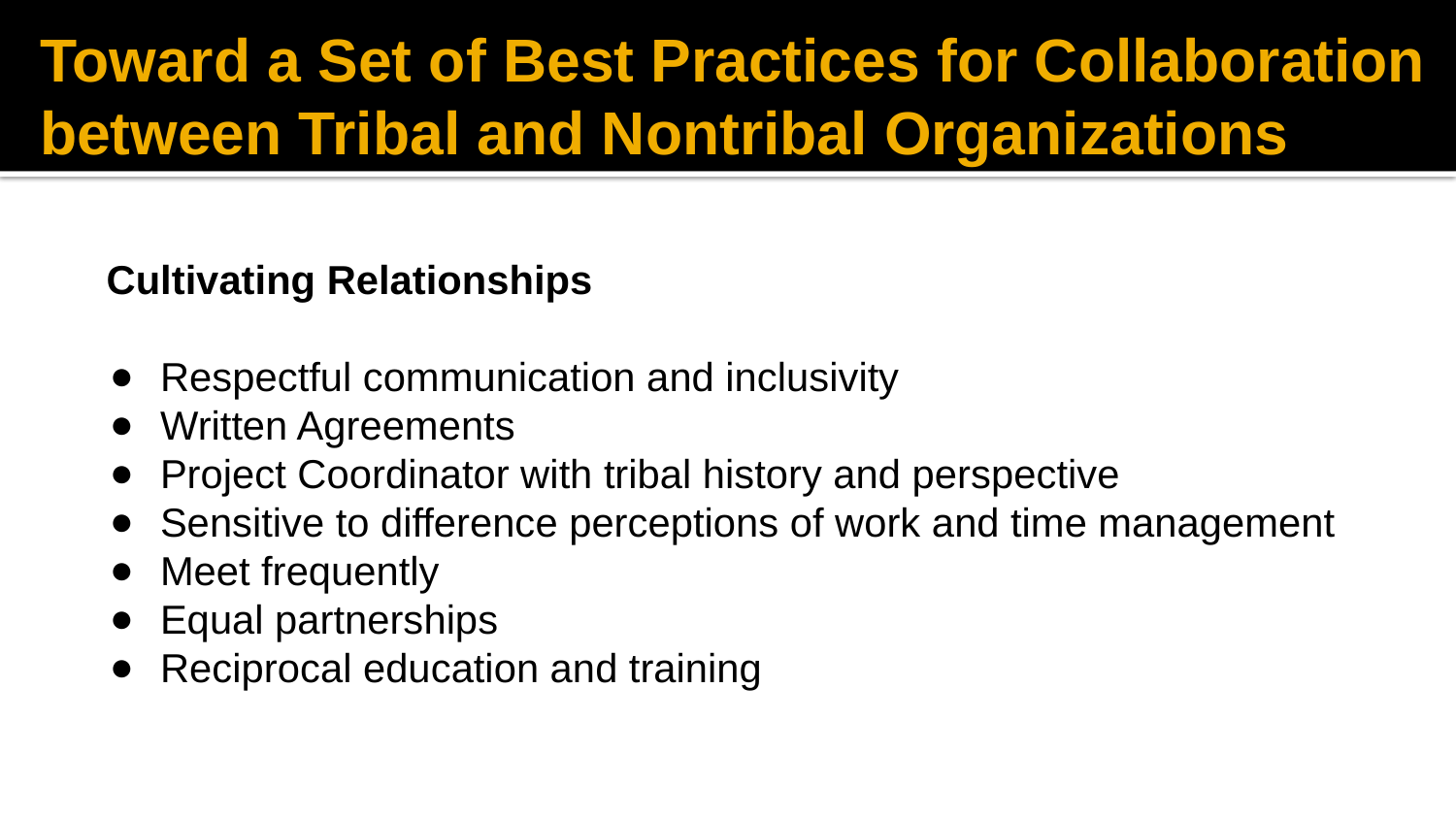

# Toward a Set of Best Practices for Collaboration between Tribal and Nontribal Organizations
Cultivating Relationships

Respectful communication and inclusivity
Written Agreements
Project Coordinator with tribal history and perspective
Sensitive to difference perceptions of work and time management
Meet frequently
Equal partnerships
Reciprocal education and training